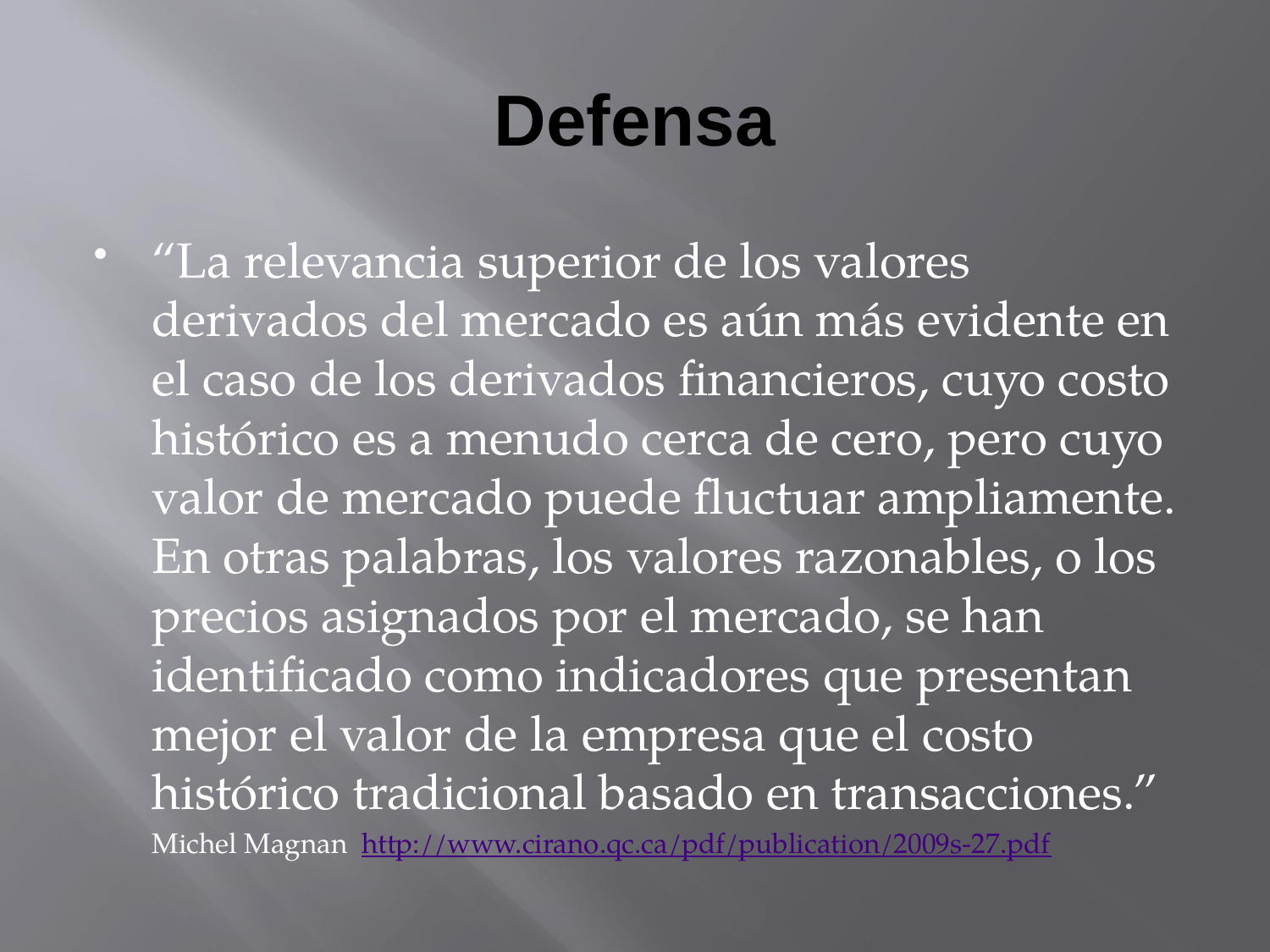

# Defensa
“La relevancia superior de los valores derivados del mercado es aún más evidente en el caso de los derivados financieros, cuyo costo histórico es a menudo cerca de cero, pero cuyo valor de mercado puede fluctuar ampliamente. En otras palabras, los valores razonables, o los precios asignados por el mercado, se han identificado como indicadores que presentan mejor el valor de la empresa que el costo histórico tradicional basado en transacciones.”
	Michel Magnan  http://www.cirano.qc.ca/pdf/publication/2009s-27.pdf